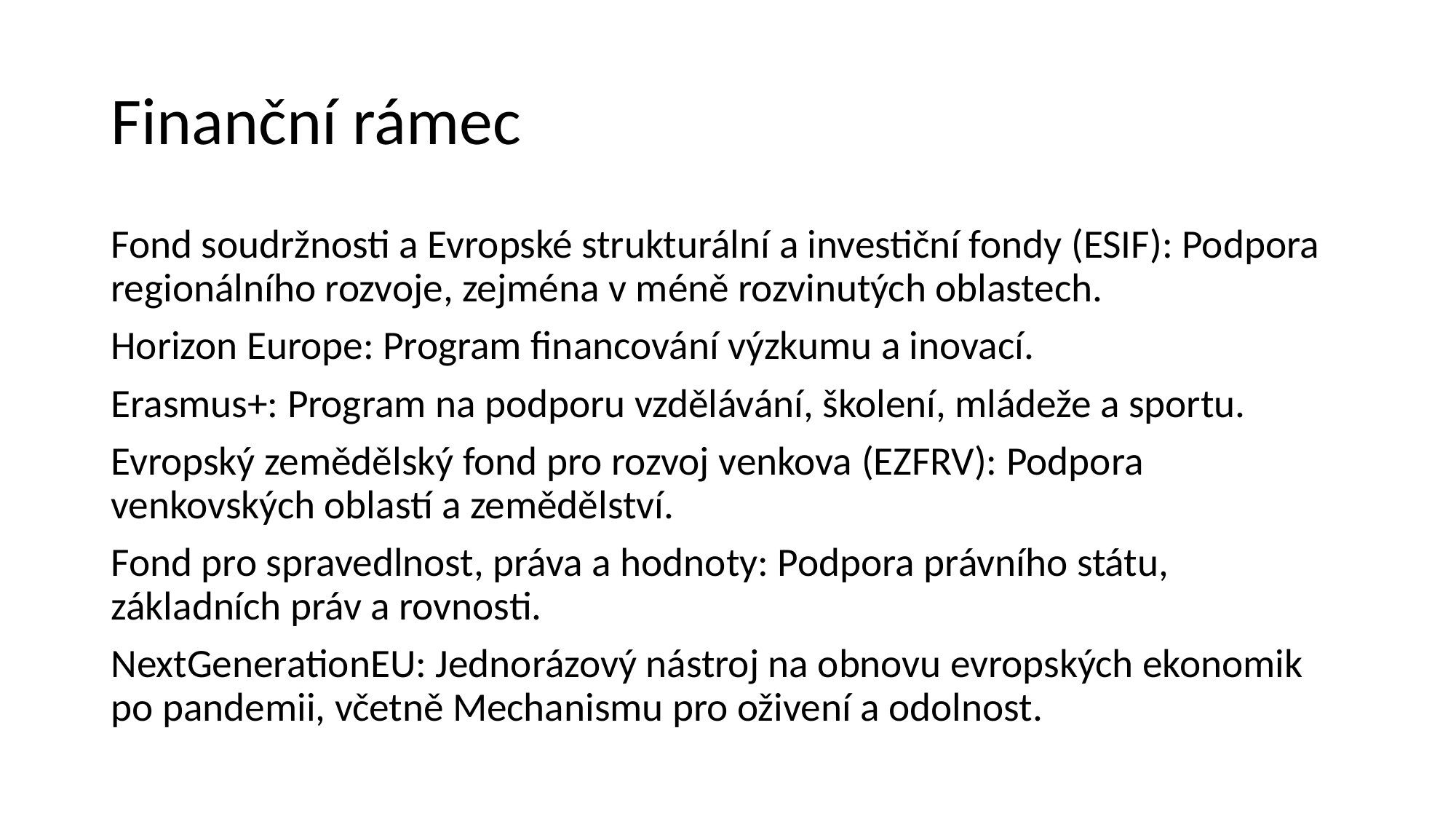

# Finanční rámec
Fond soudržnosti a Evropské strukturální a investiční fondy (ESIF): Podpora regionálního rozvoje, zejména v méně rozvinutých oblastech.
Horizon Europe: Program financování výzkumu a inovací.
Erasmus+: Program na podporu vzdělávání, školení, mládeže a sportu.
Evropský zemědělský fond pro rozvoj venkova (EZFRV): Podpora venkovských oblastí a zemědělství.
Fond pro spravedlnost, práva a hodnoty: Podpora právního státu, základních práv a rovnosti.
NextGenerationEU: Jednorázový nástroj na obnovu evropských ekonomik po pandemii, včetně Mechanismu pro oživení a odolnost.